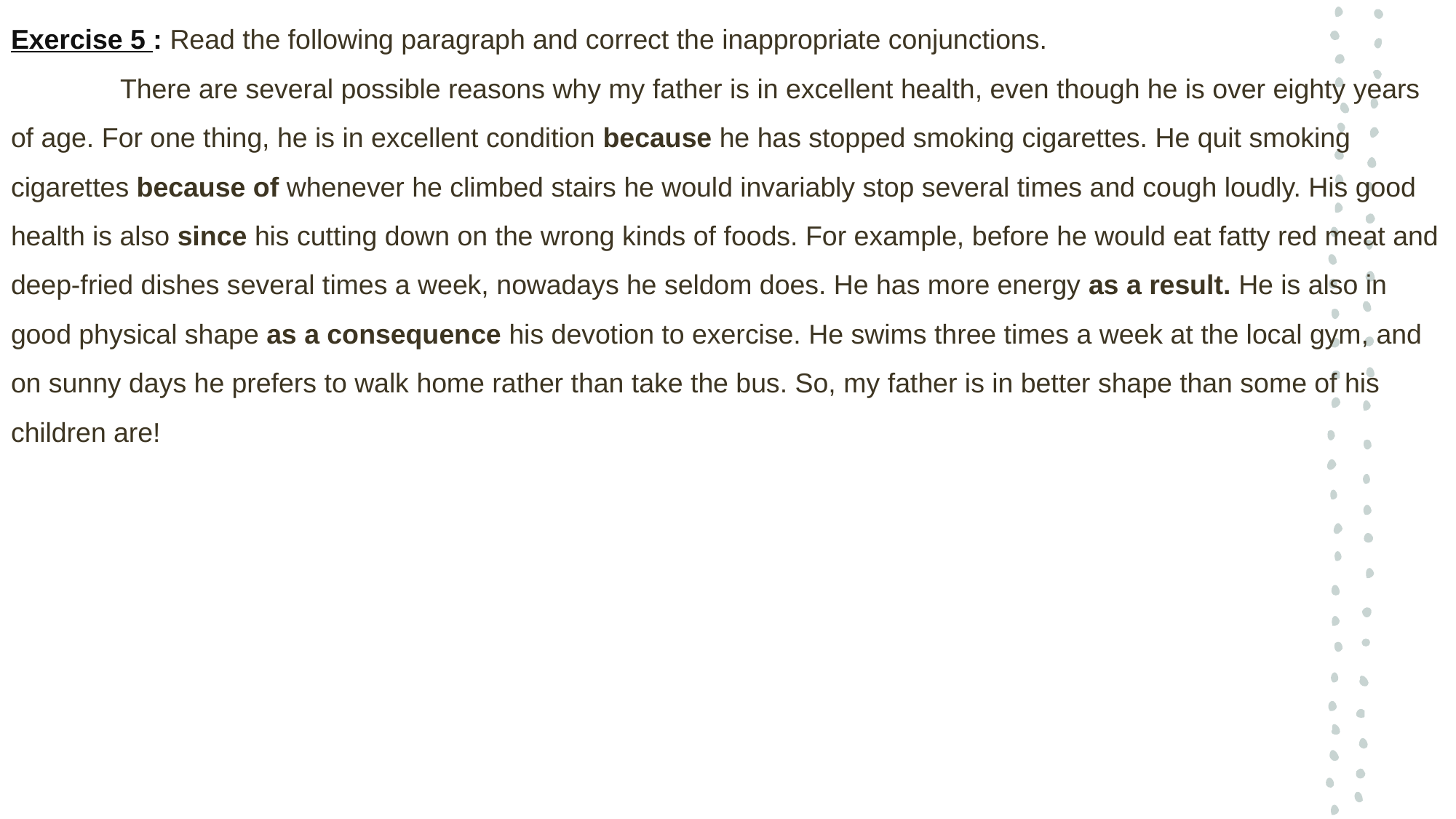

Exercise 5 : Read the following paragraph and correct the inappropriate conjunctions.
	There are several possible reasons why my father is in excellent health, even though he is over eighty years of age. For one thing, he is in excellent condition because he has stopped smoking cigarettes. He quit smoking cigarettes because of whenever he climbed stairs he would invariably stop several times and cough loudly. His good health is also since his cutting down on the wrong kinds of foods. For example, before he would eat fatty red meat and deep-fried dishes several times a week, nowadays he seldom does. He has more energy as a result. He is also in good physical shape as a consequence his devotion to exercise. He swims three times a week at the local gym, and on sunny days he prefers to walk home rather than take the bus. So, my father is in better shape than some of his children are!